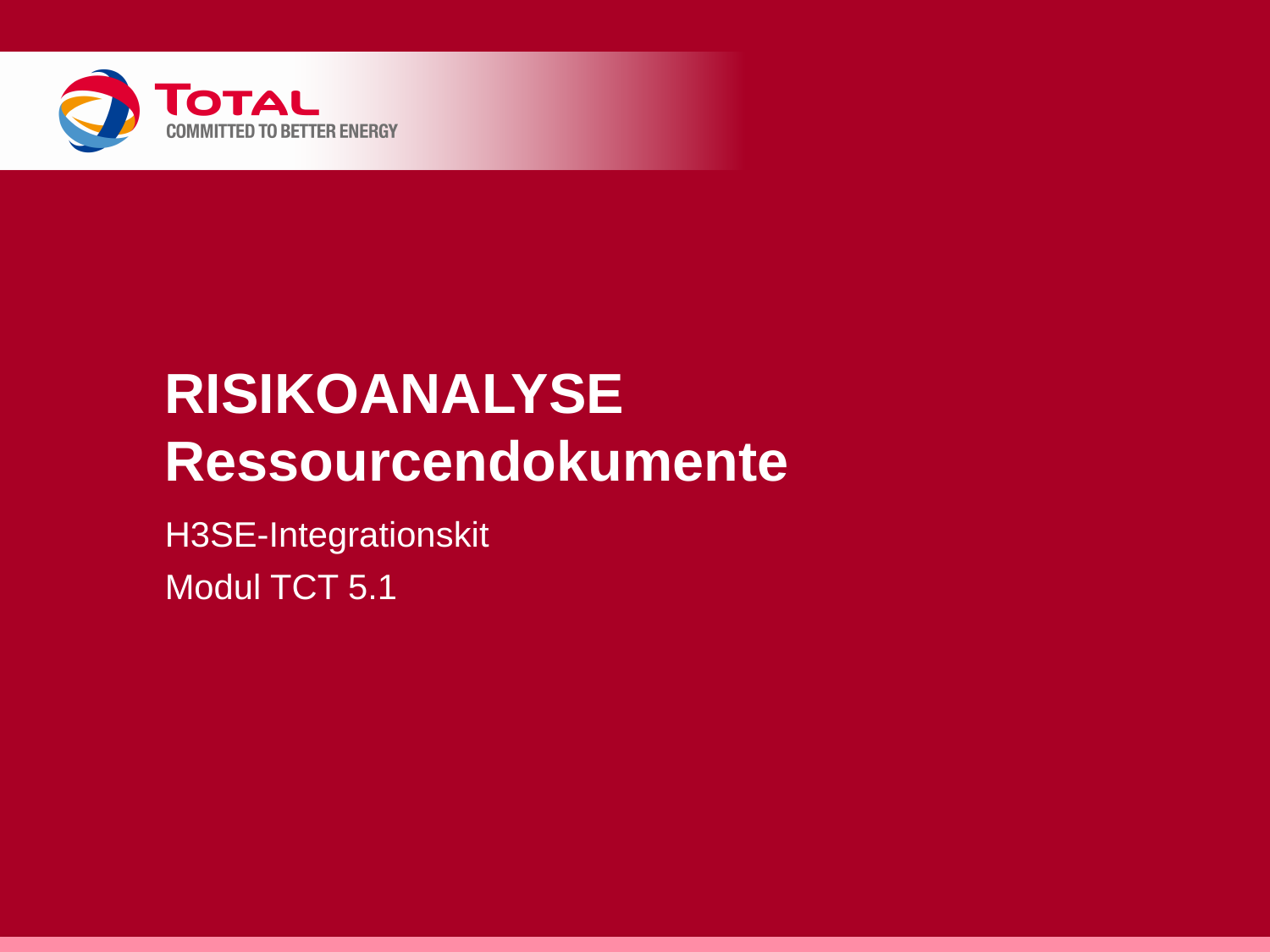

# RISIKOANALYSE Ressourcendokumente

H3SE-Integrationskit
Modul TCT 5.1